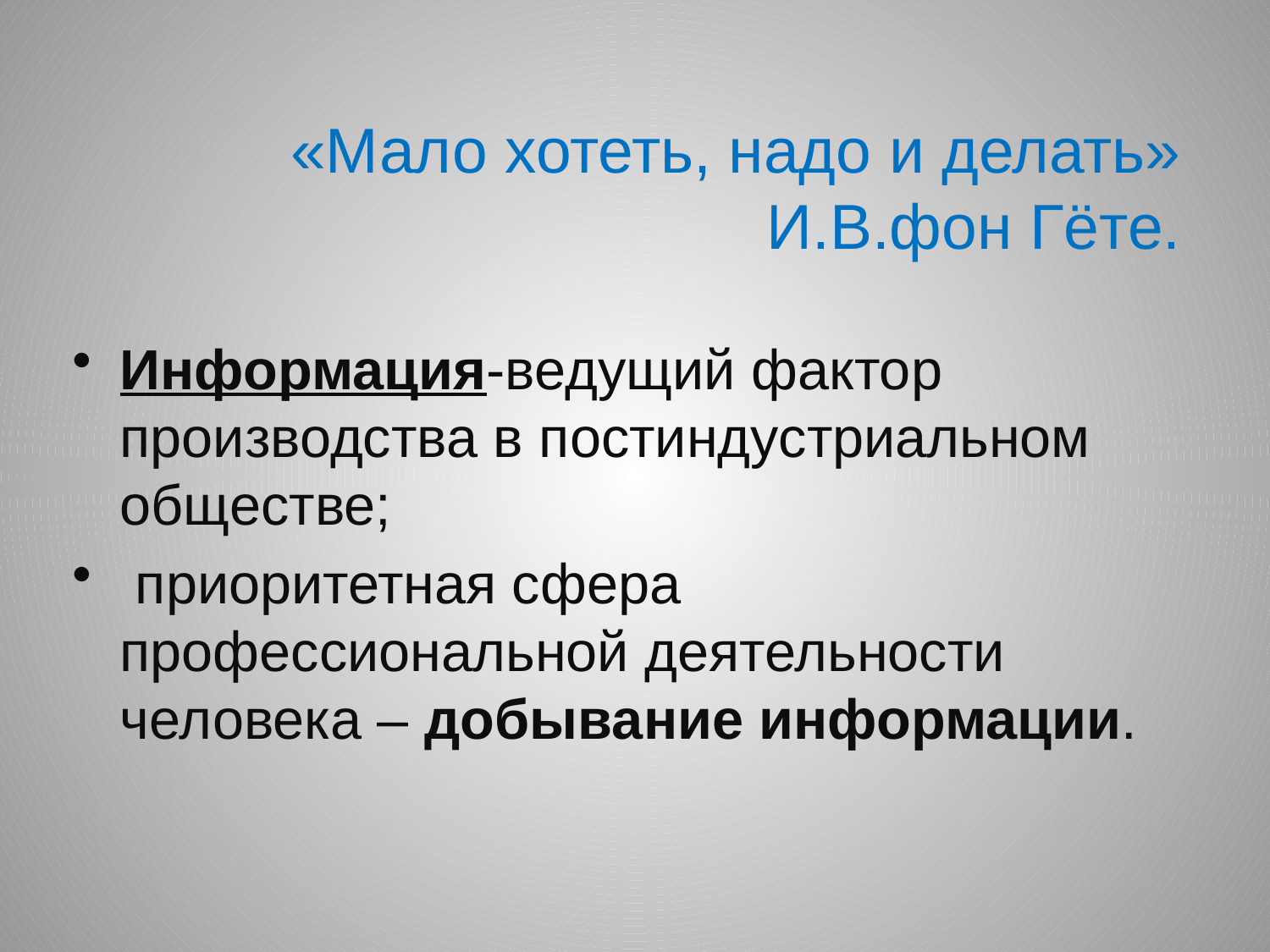

# «Мало хотеть, надо и делать» И.В.фон Гёте.

Информация-ведущий фактор производства в постиндустриальном обществе;
 приоритетная сфера профессиональной деятельности человека – добывание информации.